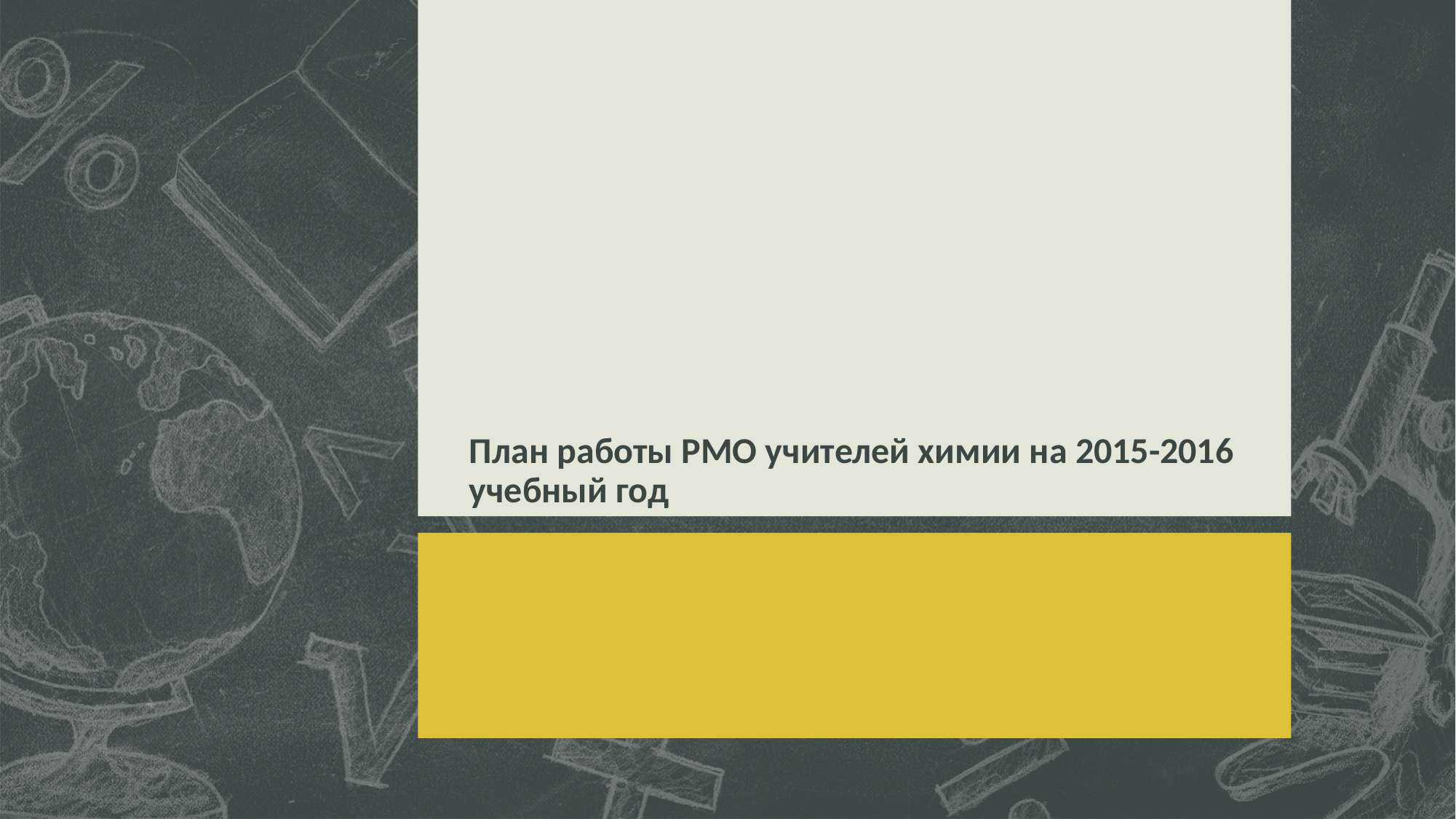

# План работы РМО учителей химии на 2015-2016 учебный год